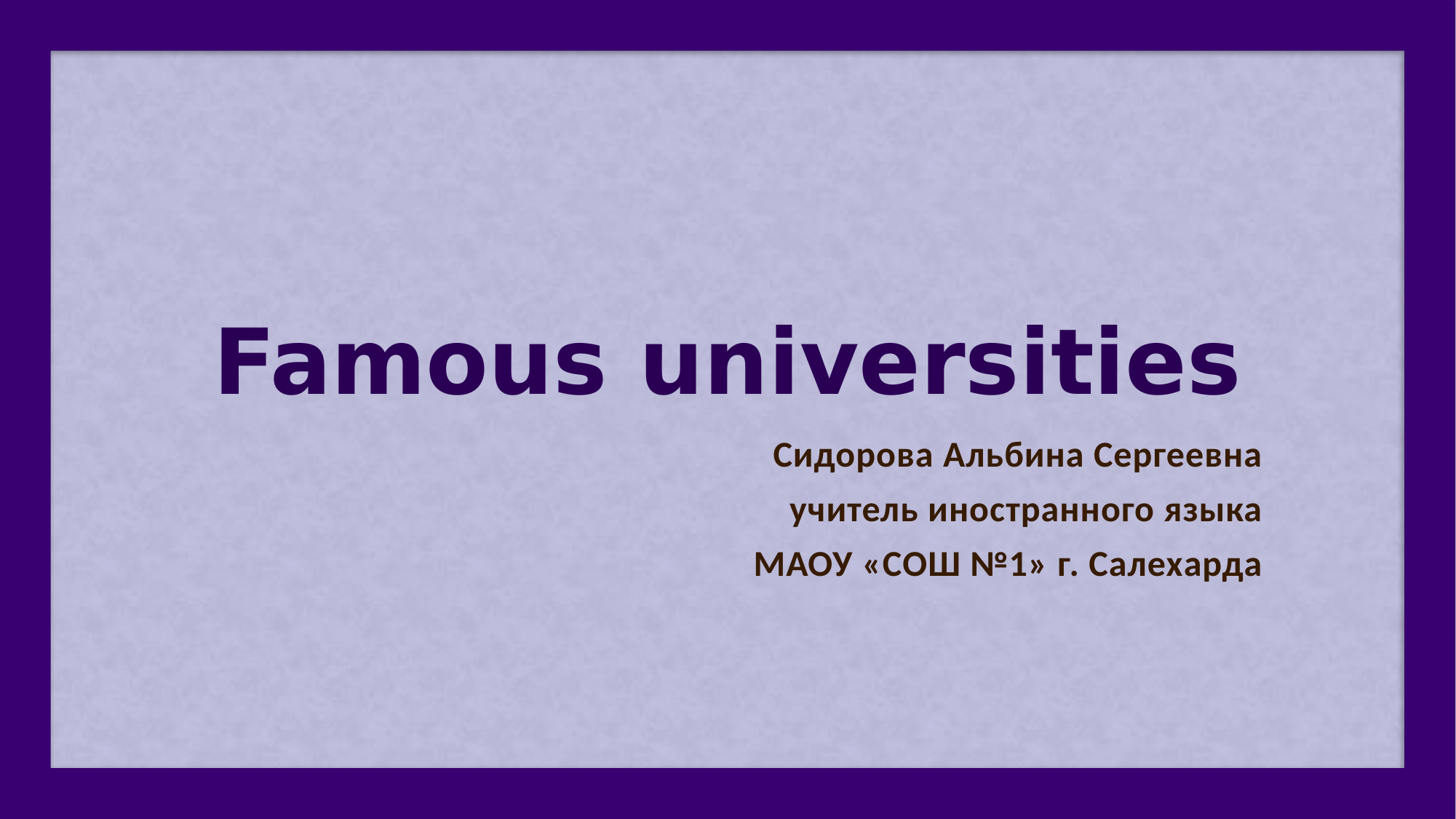

# Famous universities
Сидорова Альбина Сергеевна
учитель иностранного языка
МАОУ «СОШ №1» г. Салехарда